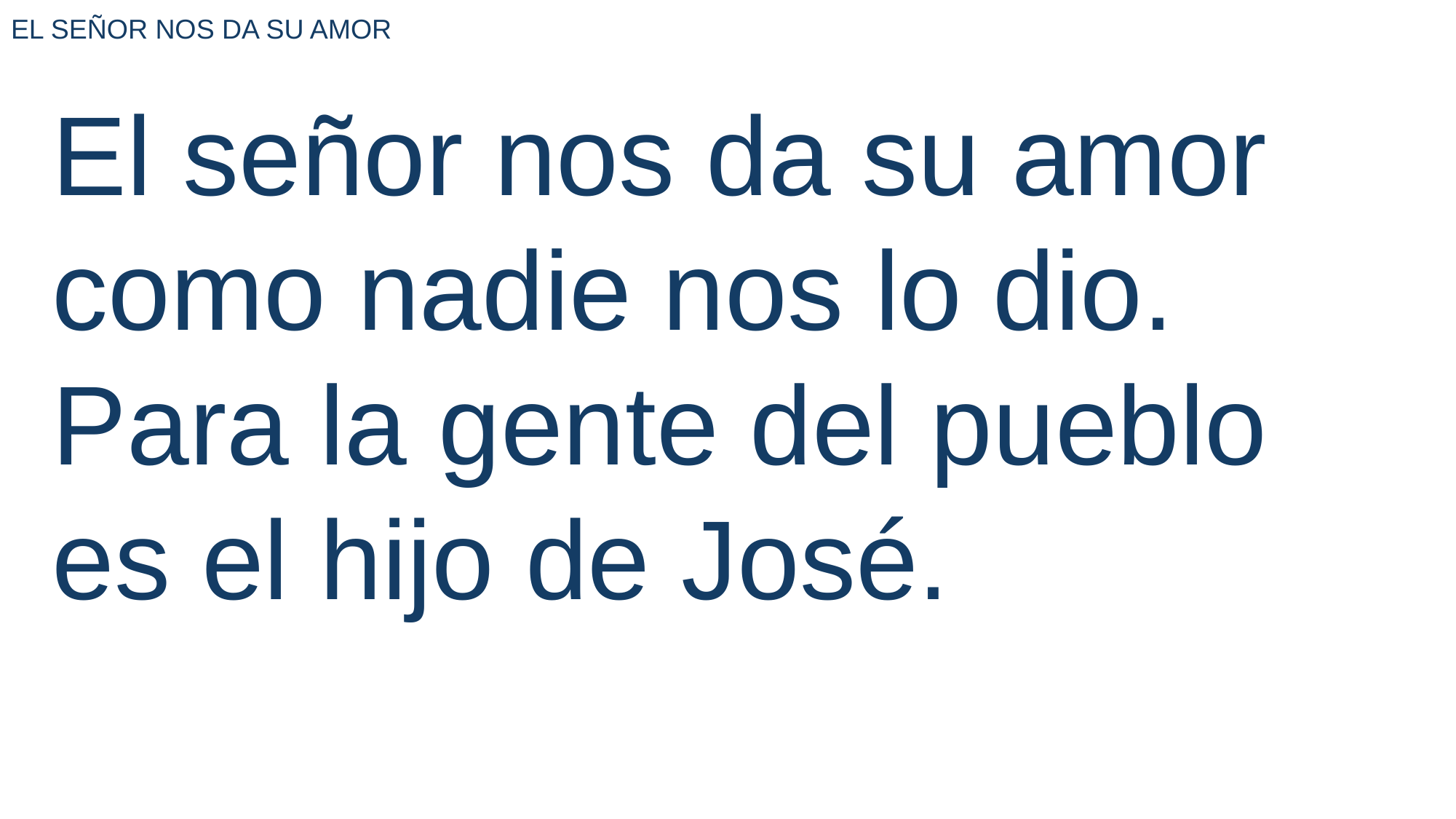

EL SEÑOR NOS DA SU AMOR
El señor nos da su amor
como nadie nos lo dio.
Para la gente del pueblo
es el hijo de José.